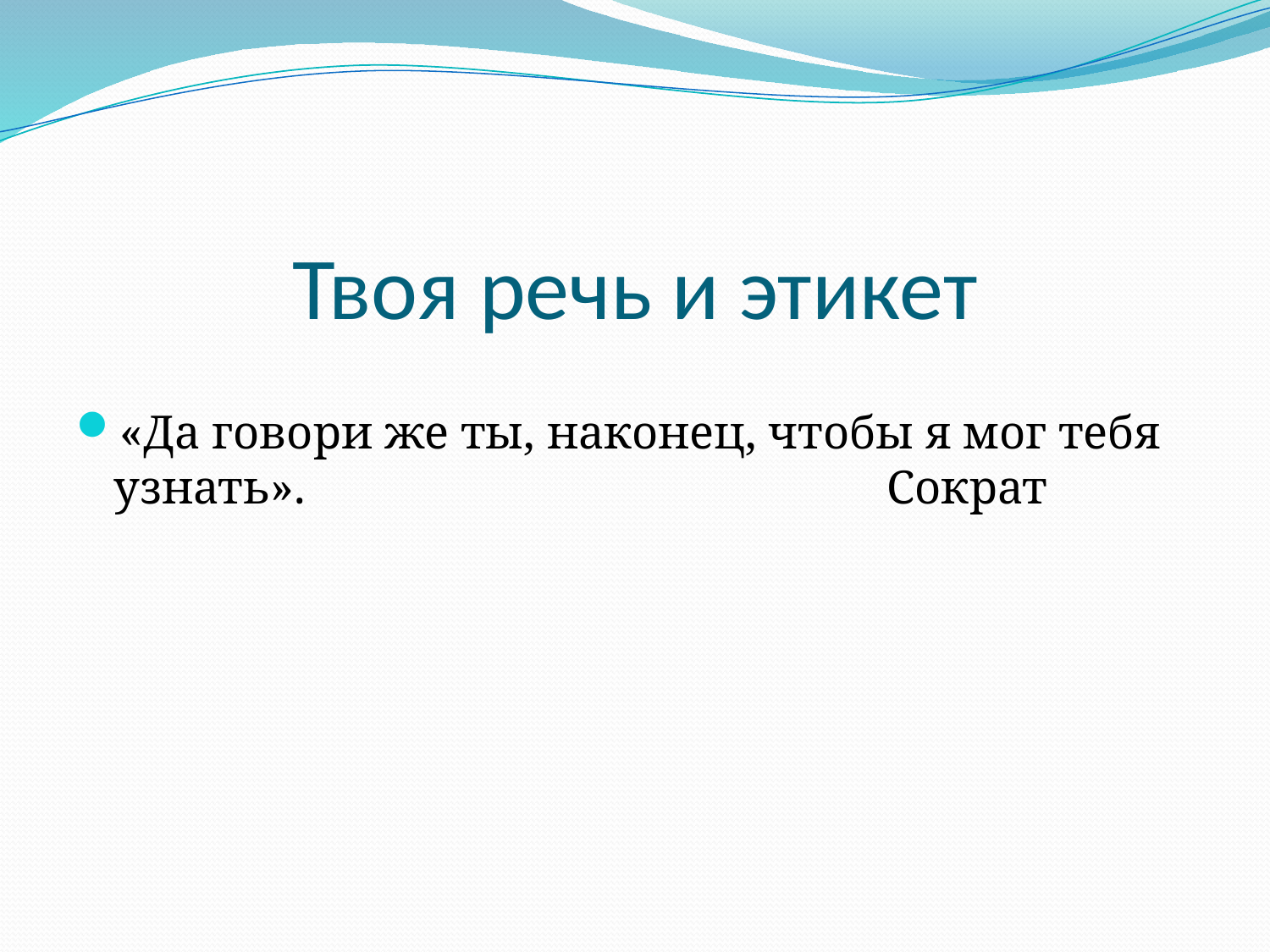

# Твоя речь и этикет
«Да говори же ты, наконец, чтобы я мог тебя узнать».                                                 Сократ